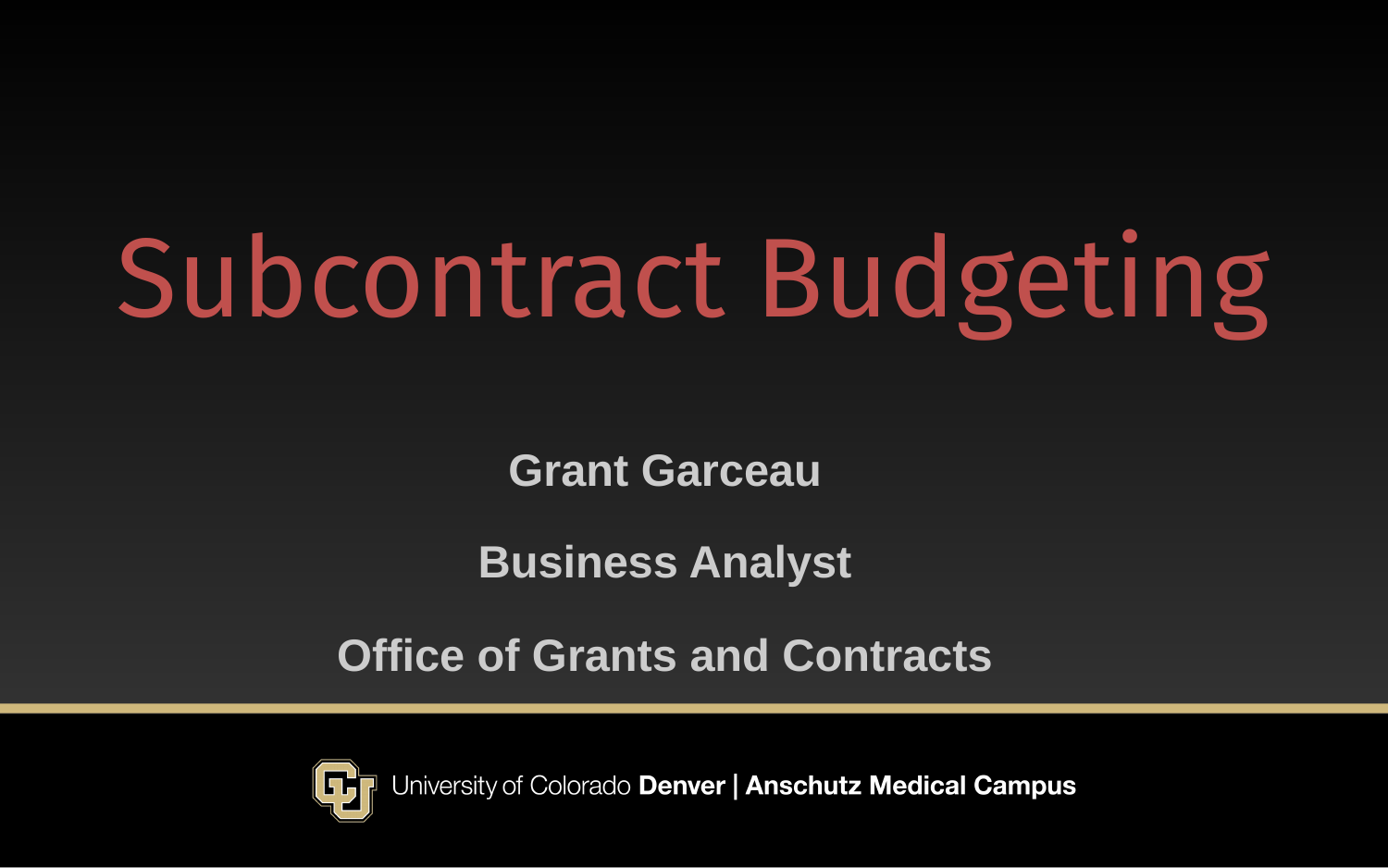

# Subcontract Budgeting
Grant Garceau
Business Analyst
Office of Grants and Contracts